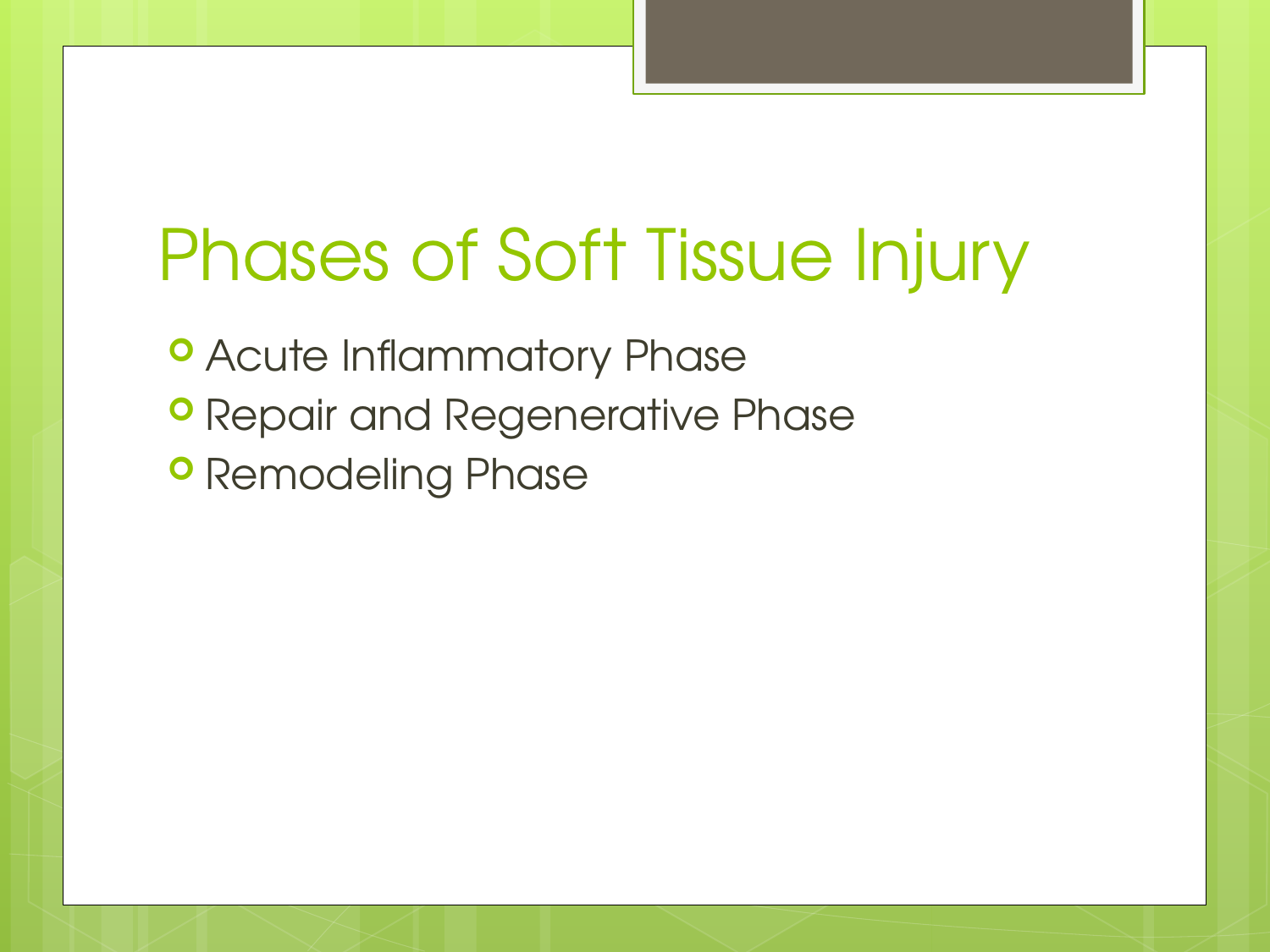

# Phases of Soft Tissue Injury
Acute Inflammatory Phase
Repair and Regenerative Phase
Remodeling Phase